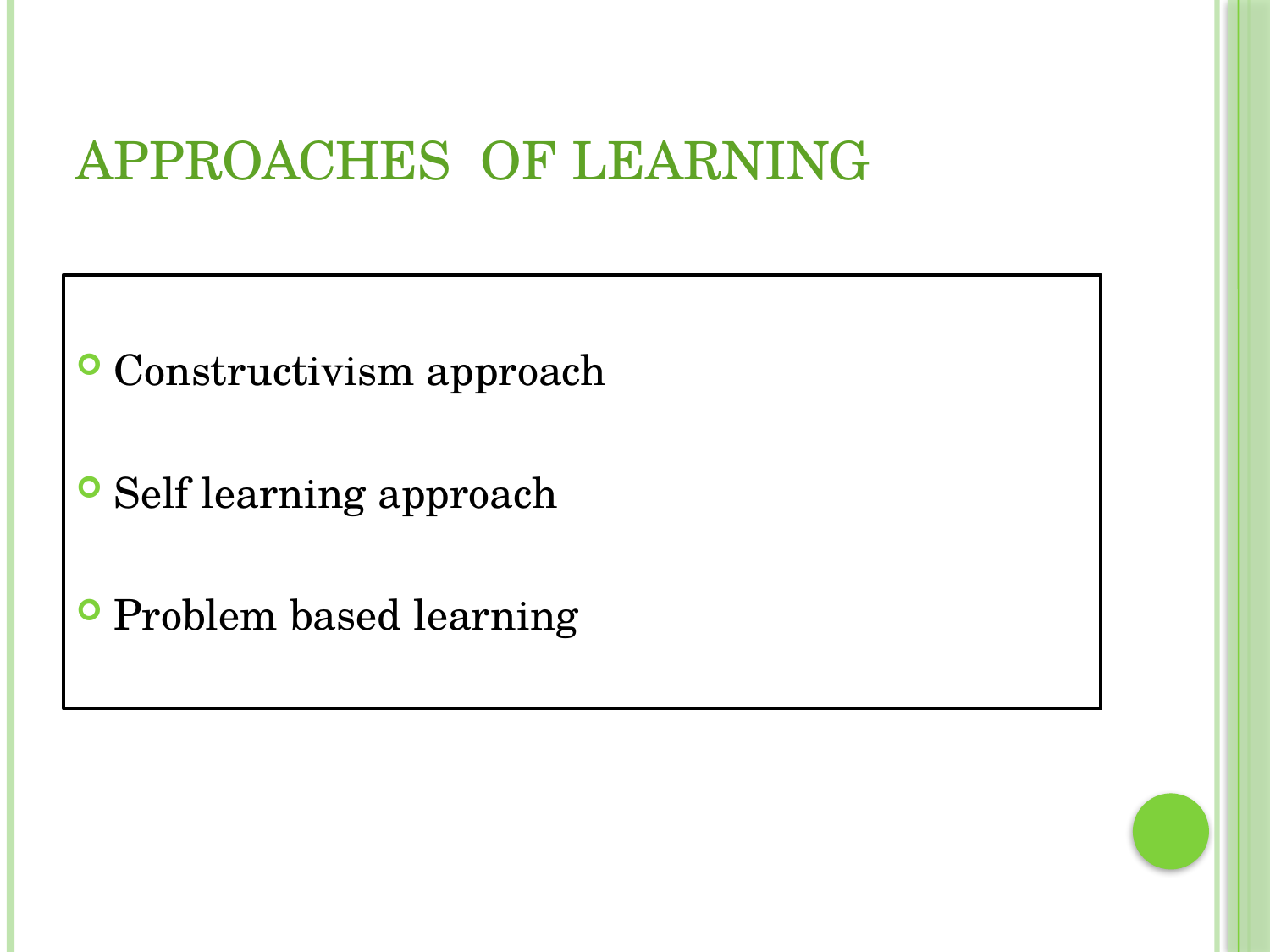

# Approaches  of learning

Constructivism approach

Self learning approach

Problem based learning